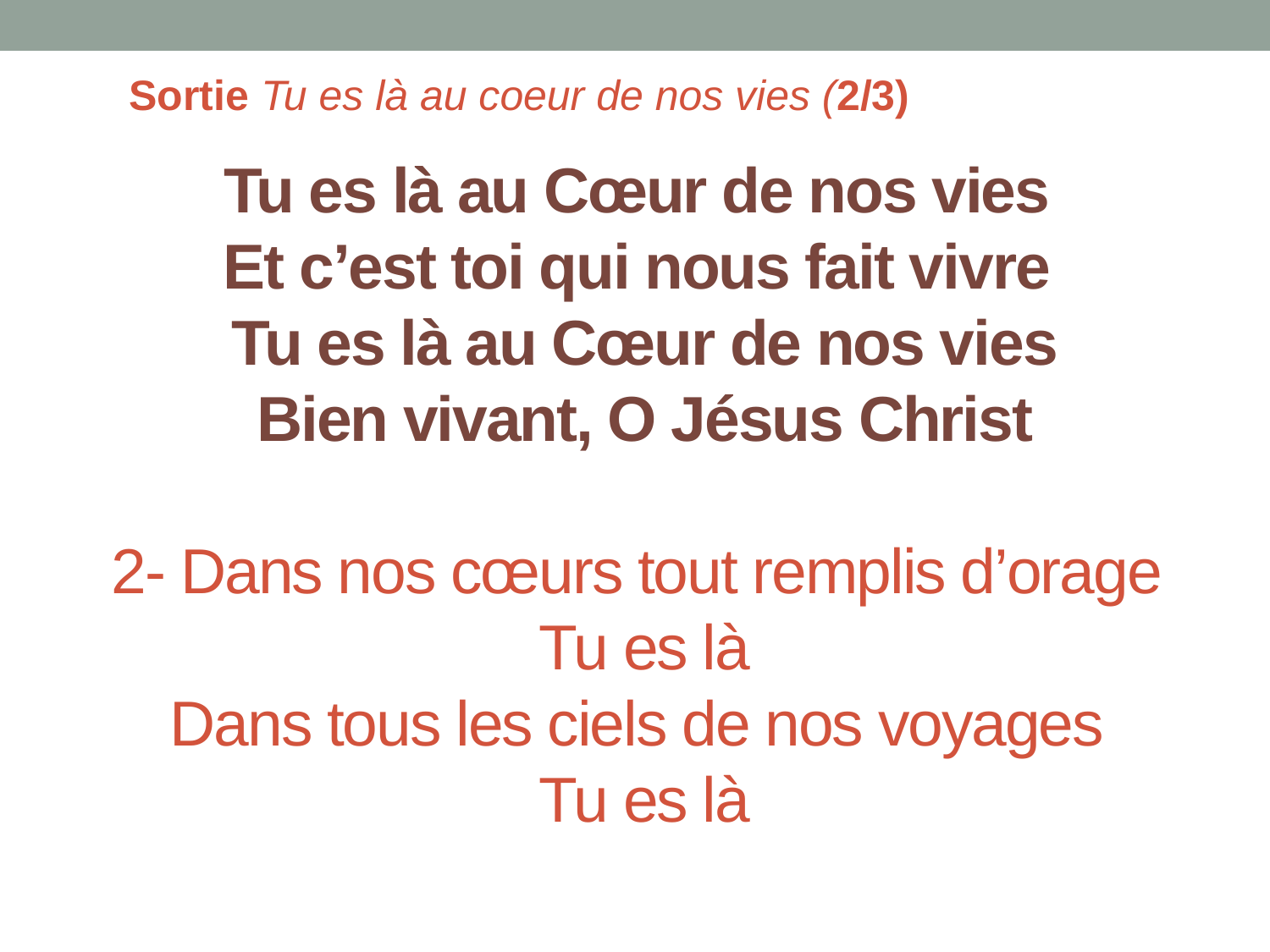

Sortie Tu es là au coeur de nos vies (2/3)
# Tu es là au Cœur de nos vies Et c’est toi qui nous fait vivre Tu es là au Cœur de nos vies Bien vivant, O Jésus Christ 2- Dans nos cœurs tout remplis d’orage Tu es là Dans tous les ciels de nos voyages Tu es là